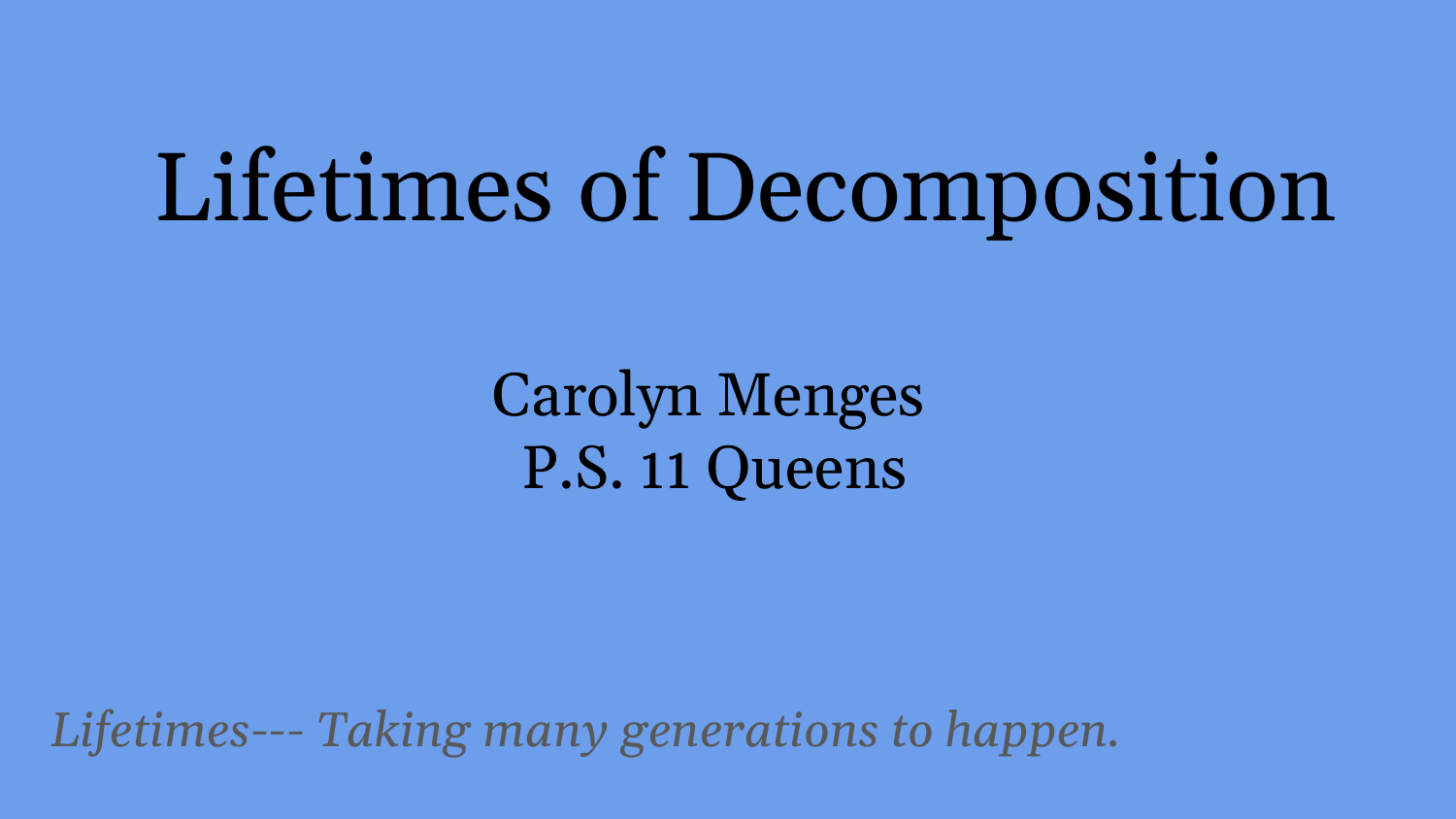

# Lifetimes of Decomposition
Carolyn Menges
  P.S. 11 Queens
Lifetimes--- Taking many generations to happen.